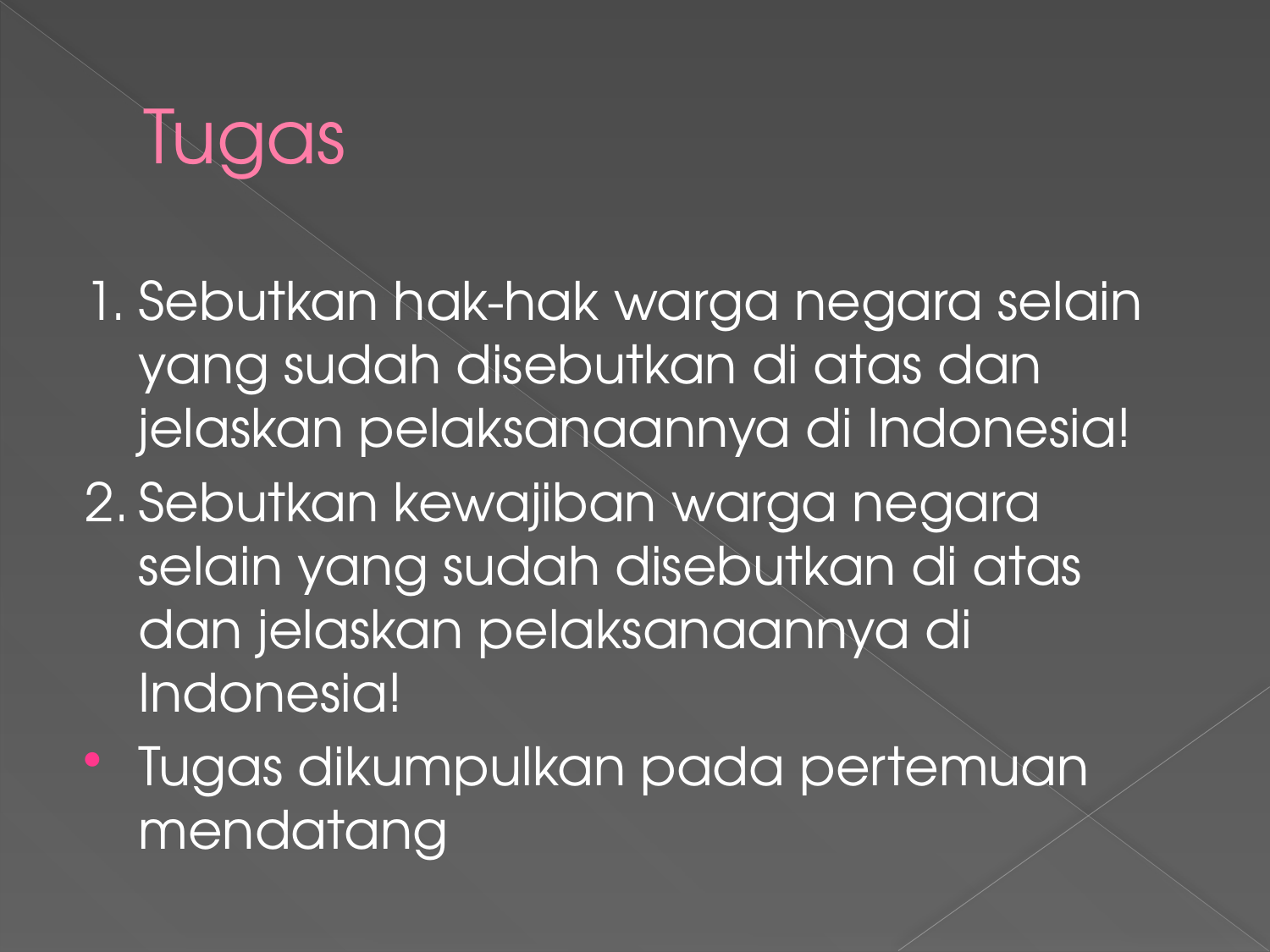

# Tugas
1.	Sebutkan hak-hak warga negara selain yang sudah disebutkan di atas dan jelaskan pelaksanaannya di Indonesia!
2.	Sebutkan kewajiban warga negara selain yang sudah disebutkan di atas dan jelaskan pelaksanaannya di Indonesia!
Tugas dikumpulkan pada pertemuan mendatang